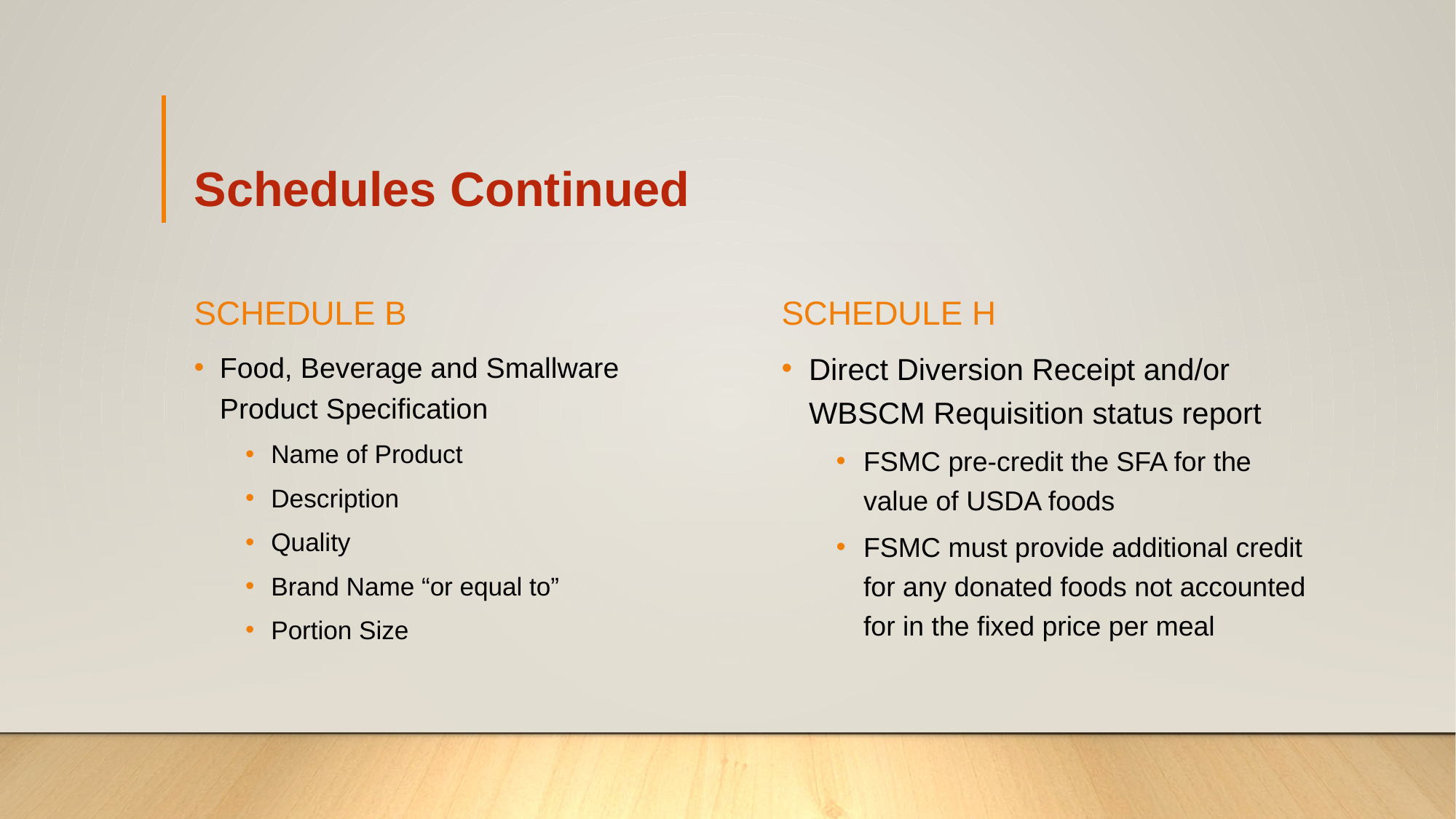

# Schedules Continued
Schedule B
Schedule H
Direct Diversion Receipt and/or WBSCM Requisition status report
FSMC pre-credit the SFA for the value of USDA foods
FSMC must provide additional credit for any donated foods not accounted for in the fixed price per meal

Food, Beverage and Smallware Product Specification
Name of Product
Description
Quality
Brand Name “or equal to”
Portion Size